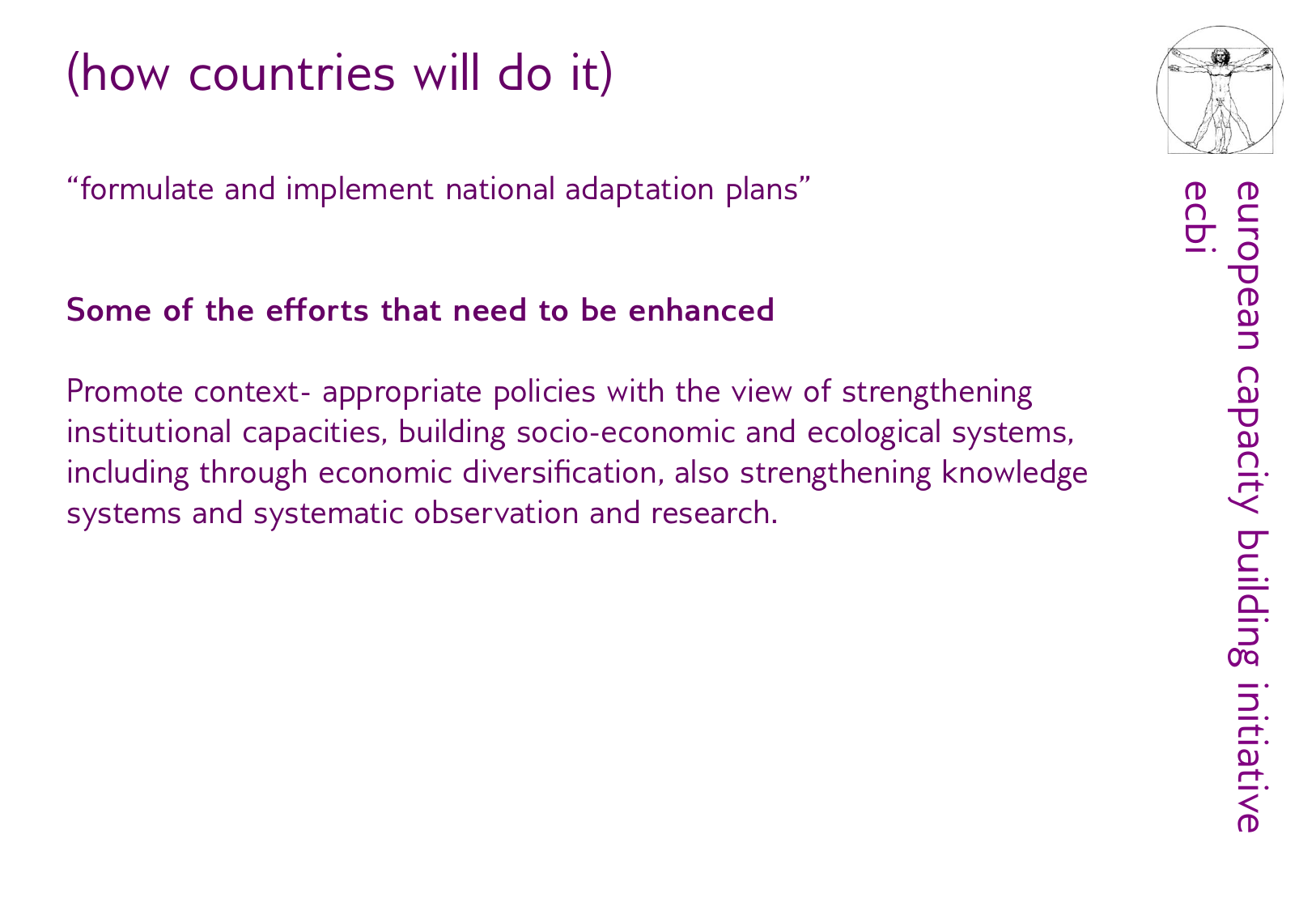

(how countries will do it)

“formulate and implement national adaptation plans”

Some of the efforts that need to be enhanced

Promote context- appropriate policies with the view of strengthening institutional capacities, building socio-economic and ecological systems, including through economic diversification, also strengthening knowledge systems and systematic observation and research.